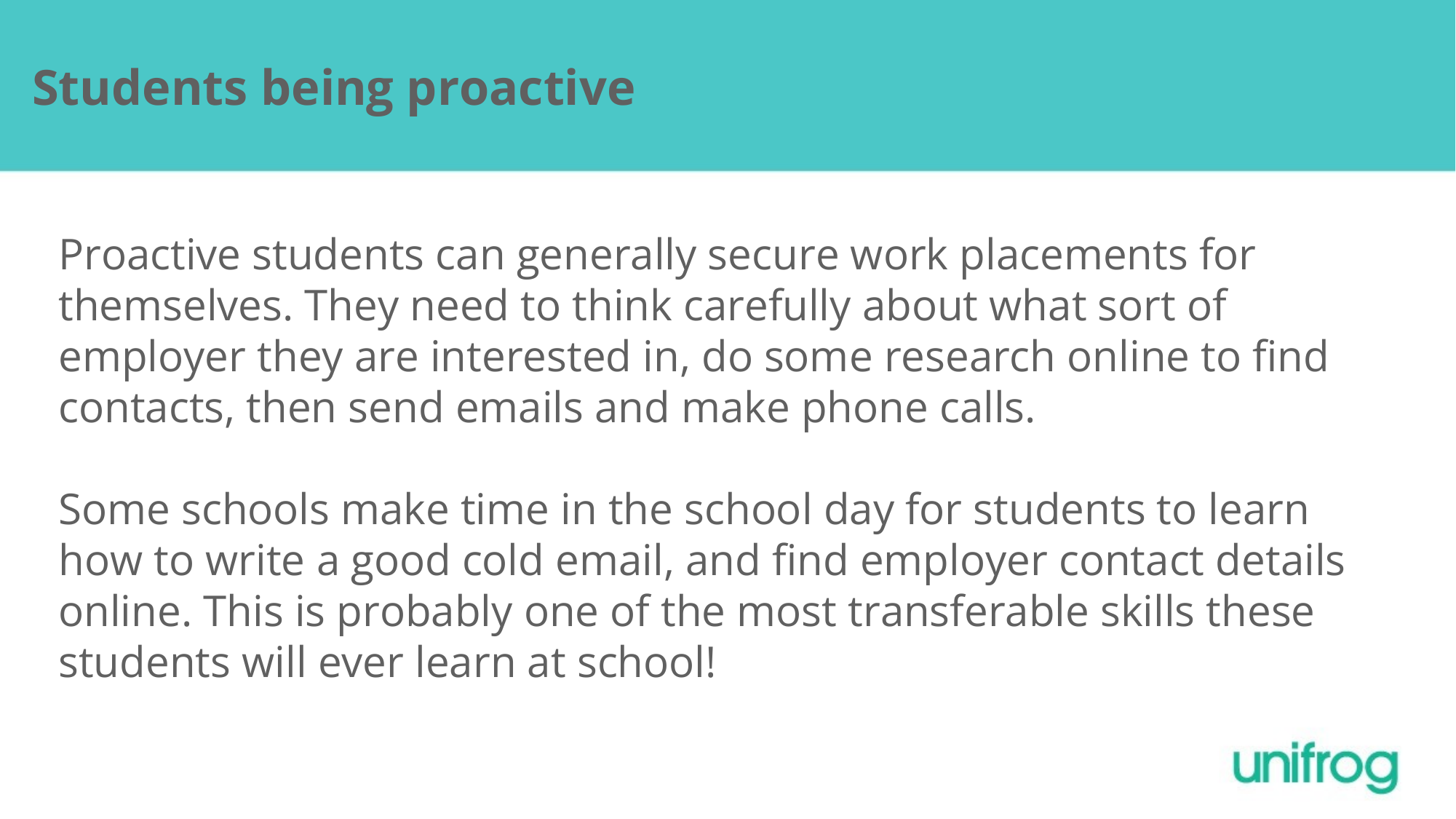

Students being proactive
Proactive students can generally secure work placements for themselves. They need to think carefully about what sort of employer they are interested in, do some research online to find contacts, then send emails and make phone calls.
Some schools make time in the school day for students to learn how to write a good cold email, and find employer contact details online. This is probably one of the most transferable skills these students will ever learn at school!